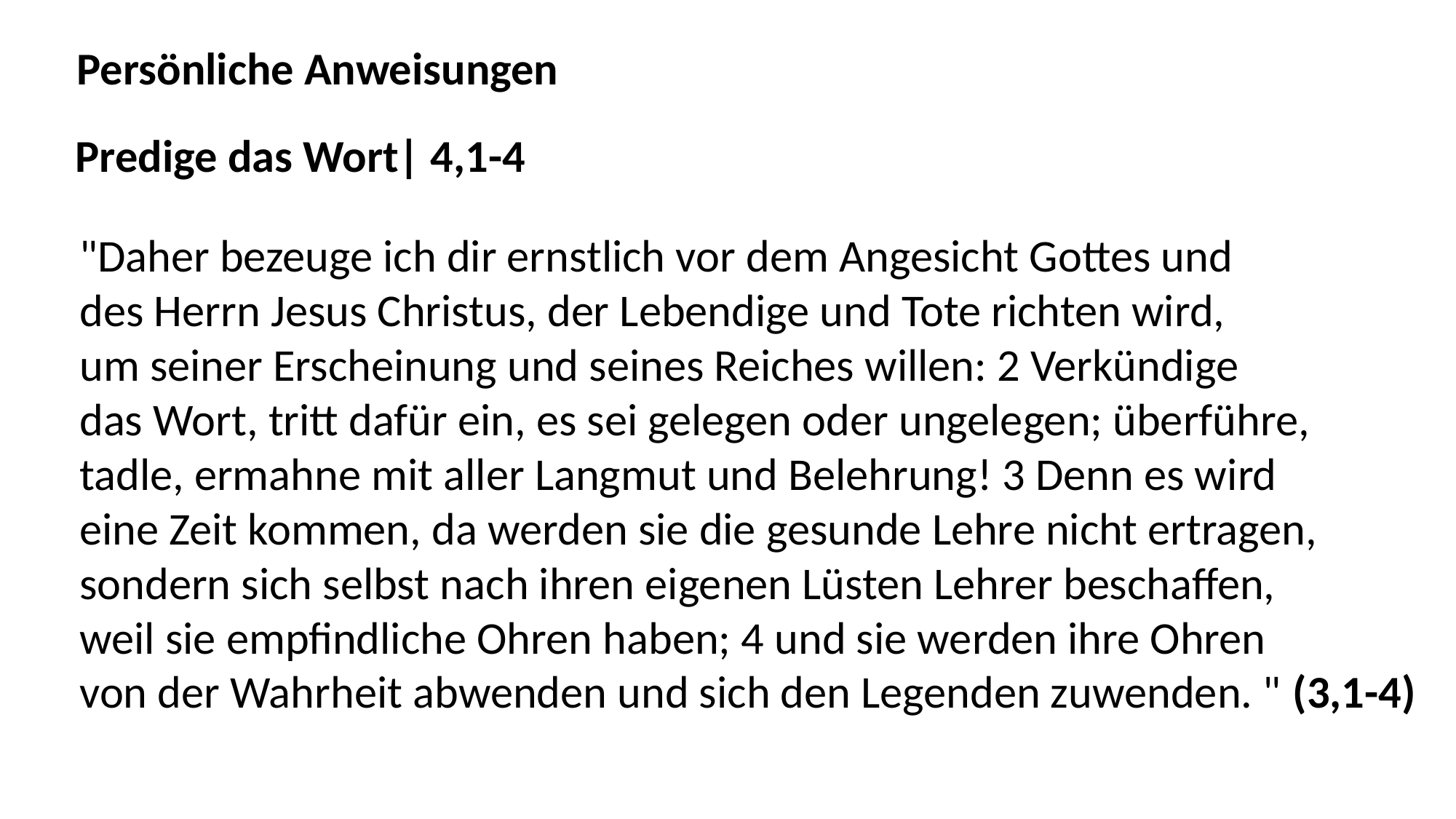

Persönliche Anweisungen
Predige das Wort| 4,1-4
"Daher bezeuge ich dir ernstlich vor dem Angesicht Gottes und
des Herrn Jesus Christus, der Lebendige und Tote richten wird,
um seiner Erscheinung und seines Reiches willen: 2 Verkündige
das Wort, tritt dafür ein, es sei gelegen oder ungelegen; überführe,
tadle, ermahne mit aller Langmut und Belehrung! 3 Denn es wird
eine Zeit kommen, da werden sie die gesunde Lehre nicht ertragen,
sondern sich selbst nach ihren eigenen Lüsten Lehrer beschaffen,
weil sie empfindliche Ohren haben; 4 und sie werden ihre Ohren
von der Wahrheit abwenden und sich den Legenden zuwenden. " (3,1-4)